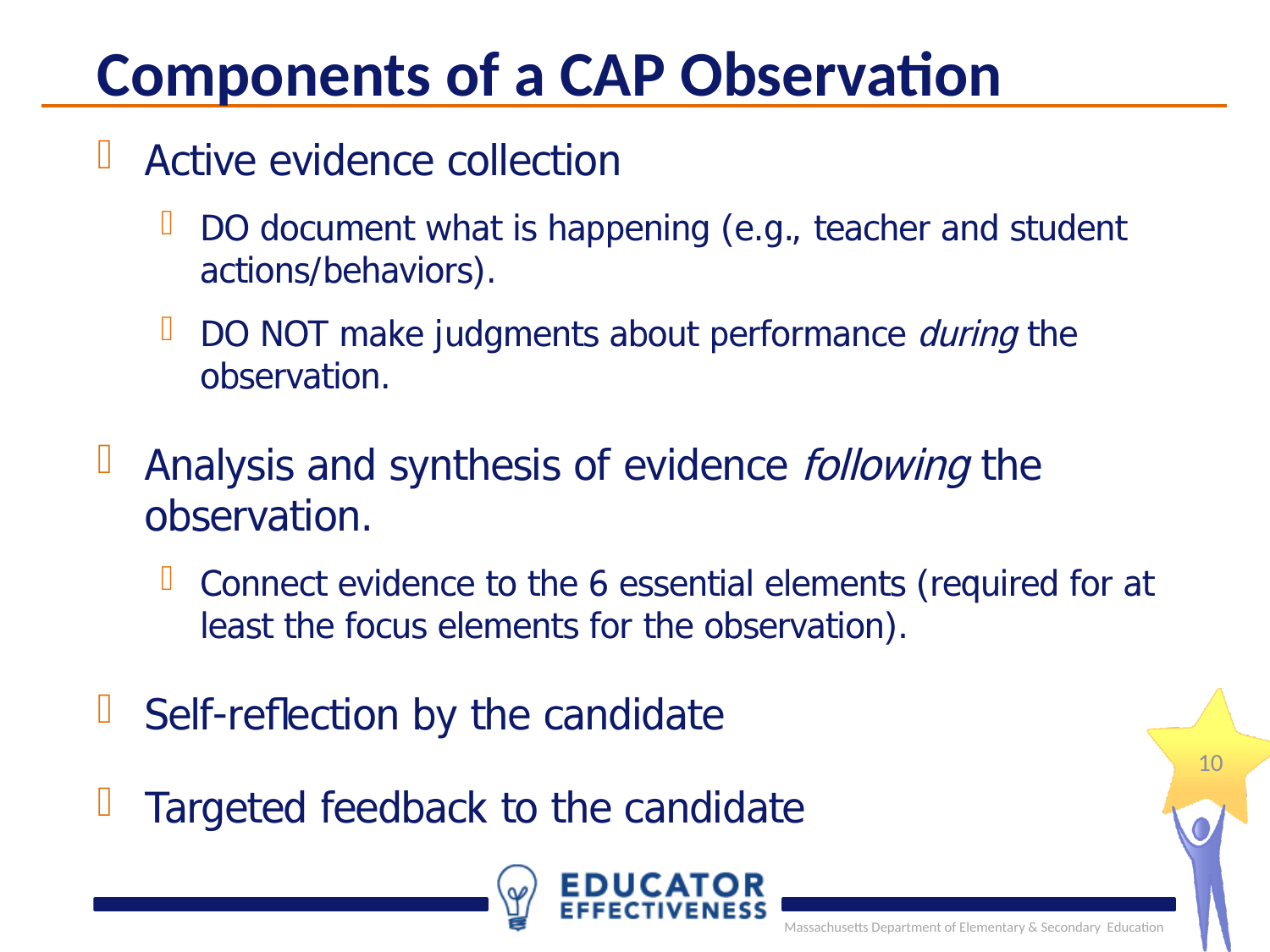

Components of a CAP Observation
Active evidence collection
DO document what is happening (e.g., teacher and student actions/behaviors).
DO NOT make judgments about performance during the observation.
Analysis and synthesis of evidence following the observation.
Connect evidence to the 6 essential elements (required for at least the focus elements for the observation).
Self-reflection by the candidate
Targeted feedback to the candidate